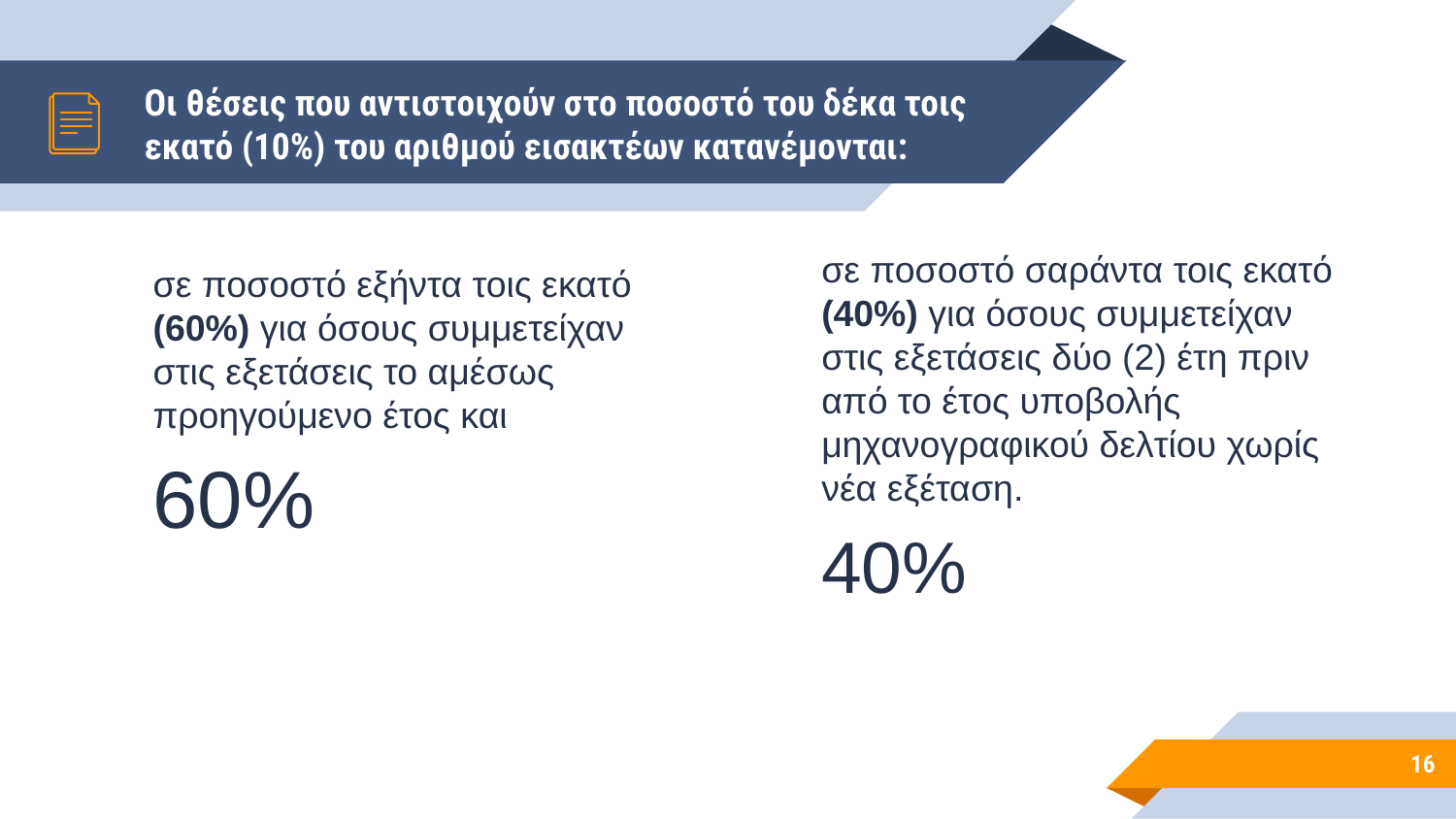

# Οι θέσεις που αντιστοιχούν στο ποσοστό του δέκα τοις εκατό (10%) του αριθμού εισακτέων κατανέμονται:

σε ποσοστό σαράντα τοις εκατό (40%) για όσους συμμετείχαν στις εξετάσεις δύο (2) έτη πριν από το έτος υποβολής μηχανογραφικού δελτίου χωρίς νέα εξέταση.
40%

σε ποσοστό εξήντα τοις εκατό (60%) για όσους συμμετείχαν στις εξετάσεις το αμέσως προηγούμενο έτος και
60%
16